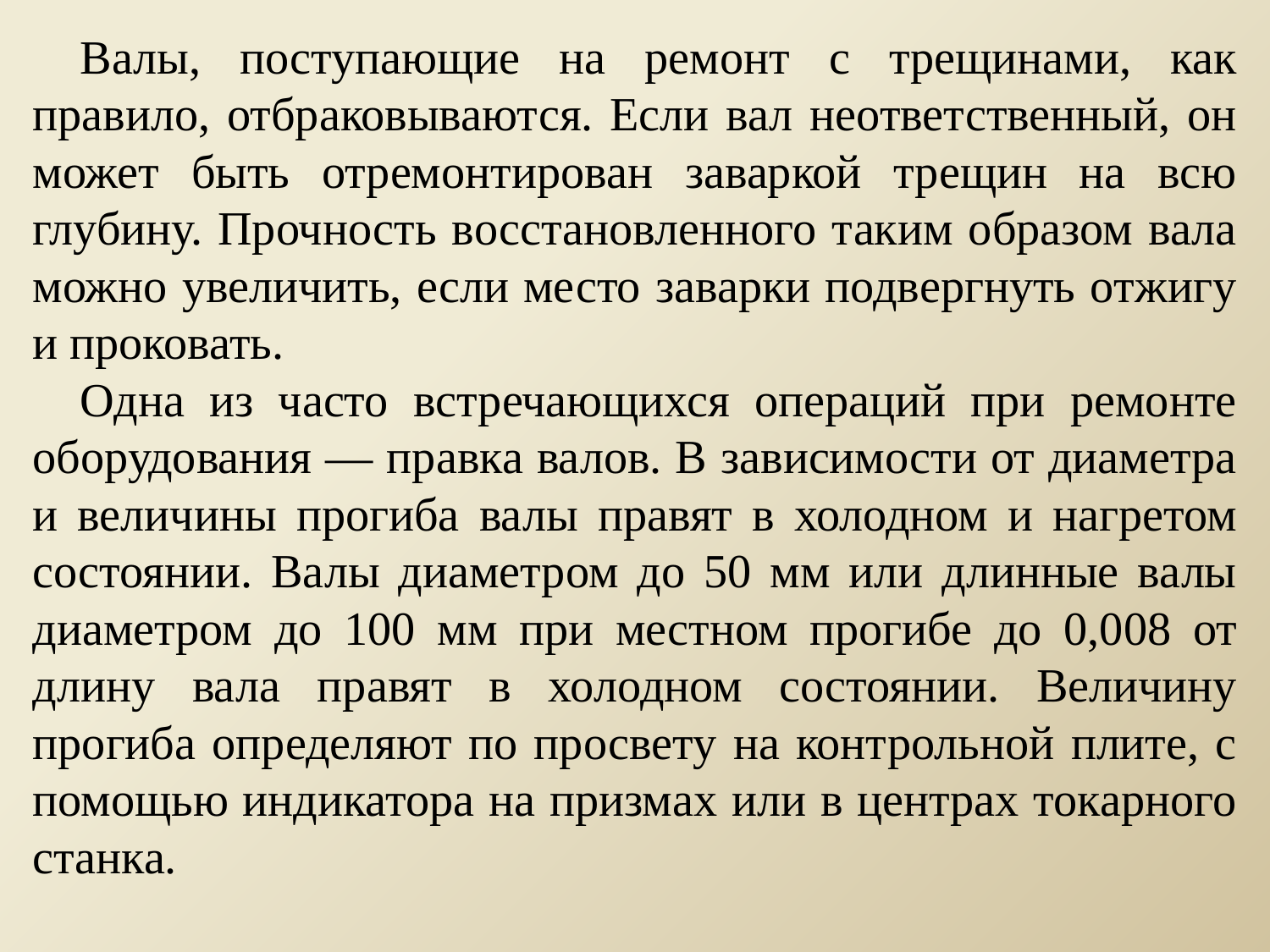

Валы, поступающие на ремонт с трещинами, как правило, отбраковываются. Если вал неответственный, он может быть отремонтирован заваркой трещин на всю глубину. Прочность восстановленного таким образом вала можно увеличить, если место заварки подвергнуть отжигу и проковать.
Одна из часто встречающихся операций при ремонте оборудования — правка валов. В зависимости от диаметра и величины прогиба валы правят в холодном и нагретом состоянии. Валы диаметром до 50 мм или длинные валы диаметром до 100 мм при местном прогибе до 0,008 от длину вала правят в холодном состоянии. Величину прогиба определяют по просвету на контрольной плите, с помощью индикатора на призмах или в центрах токарного станка.